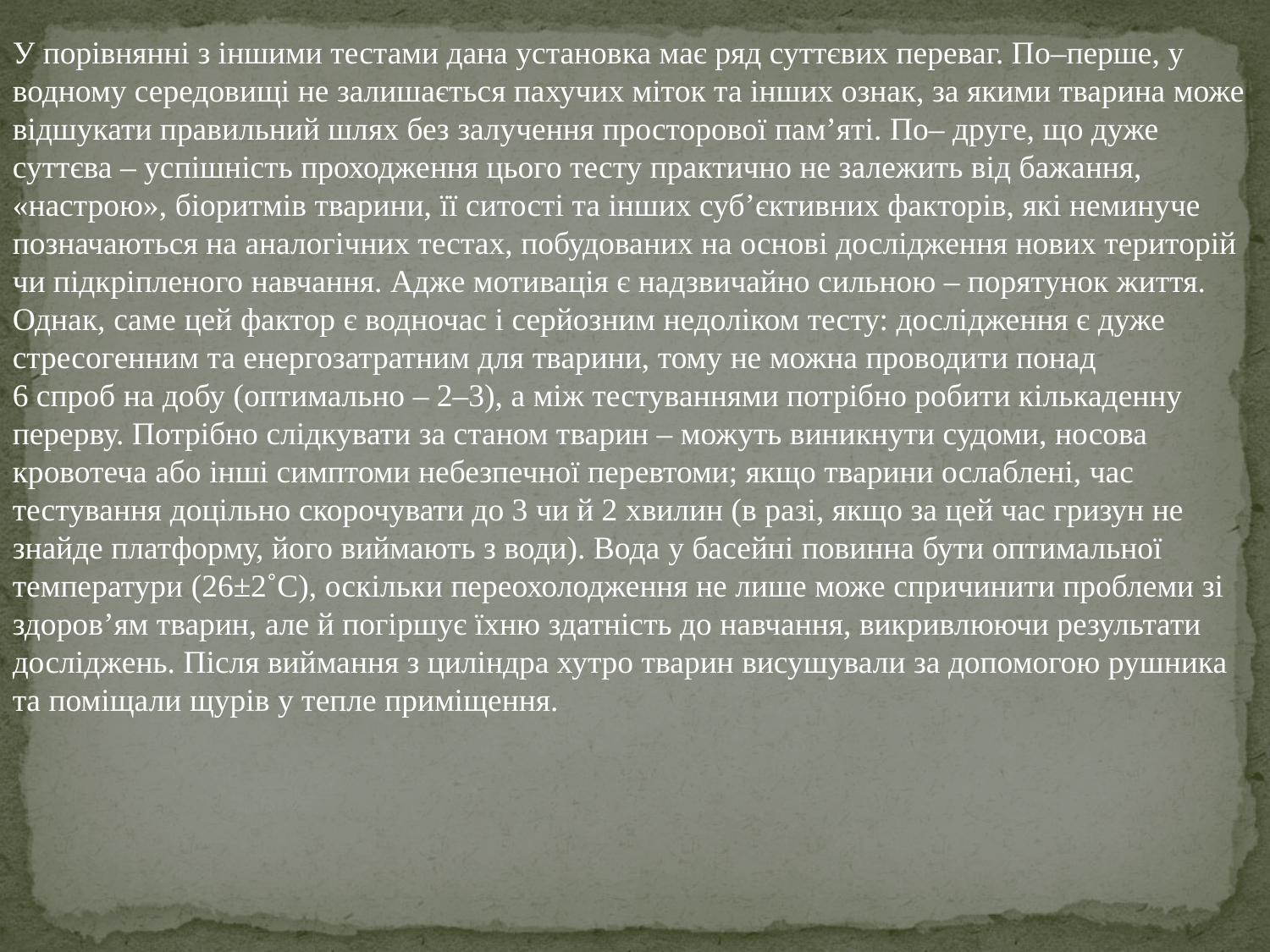

У порівнянні з іншими тестами дана установка має ряд суттєвих переваг. По–перше, у водному середовищі не залишається пахучих міток та інших ознак, за якими тварина може відшукати правильний шлях без залучення просторової пам’яті. По– друге, що дуже суттєва – успішність проходження цього тесту практично не залежить від бажання, «настрою», біоритмів тварини, її ситості та інших суб’єктивних факторів, які неминуче позначаються на аналогічних тестах, побудованих на основі дослідження нових територій чи підкріпленого навчання. Адже мотивація є надзвичайно сильною – порятунок життя. Однак, саме цей фактор є водночас і серйозним недоліком тесту: дослідження є дуже стресогенним та енергозатратним для тварини, тому не можна проводити понад
6 спроб на добу (оптимально – 2–3), а між тестуваннями потрібно робити кількаденну перерву. Потрібно слідкувати за станом тварин – можуть виникнути судоми, носова кровотеча або інші симптоми небезпечної перевтоми; якщо тварини ослаблені, час тестування доцільно скорочувати до 3 чи й 2 хвилин (в разі, якщо за цей час гризун не знайде платформу, його виймають з води). Вода у басейні повинна бути оптимальної температури (26±2˚С), оскільки переохолодження не лише може спричинити проблеми зі здоров’ям тварин, але й погіршує їхню здатність до навчання, викривлюючи результати досліджень. Після виймання з циліндра хутро тварин висушували за допомогою рушника та поміщали щурів у тепле приміщення.